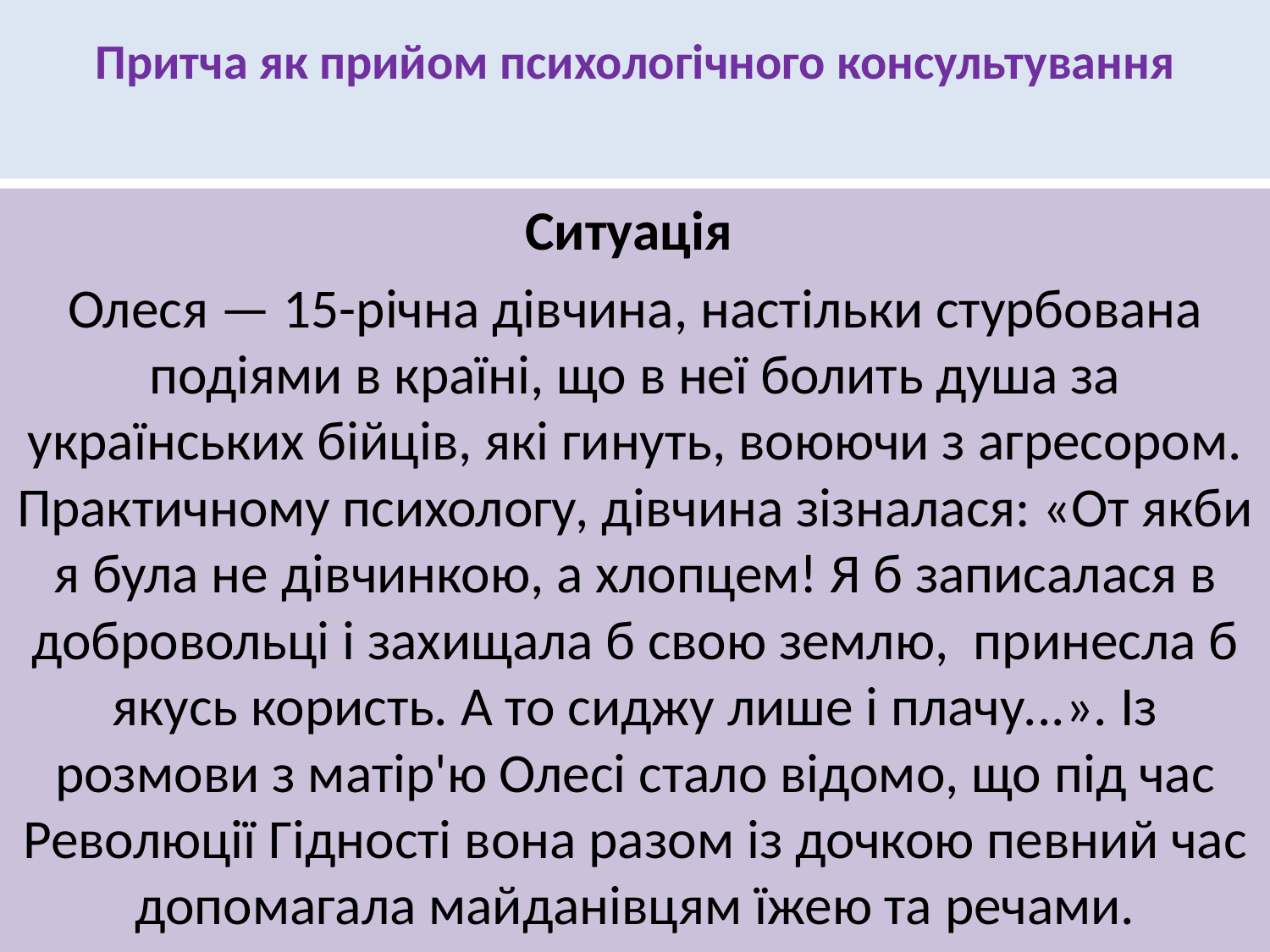

# Притча як прийом психологічного консультування
Ситуація
Олеся — 15-річна дівчина, настільки стурбована подіями в країні, що в неї болить душа за українських бійців, які гинуть, воюючи з агресором. Практичному психологу, дівчина зізналася: «От якби я була не дівчинкою, а хлопцем! Я б записалася в добровольці і захищала б свою землю,  принесла б якусь користь. А то сиджу лише і плачу...». Із розмови з матір'ю Олесі стало відомо, що під час Революції Гідності вона разом із дочкою певний час допомагала майданівцям їжею та речами.